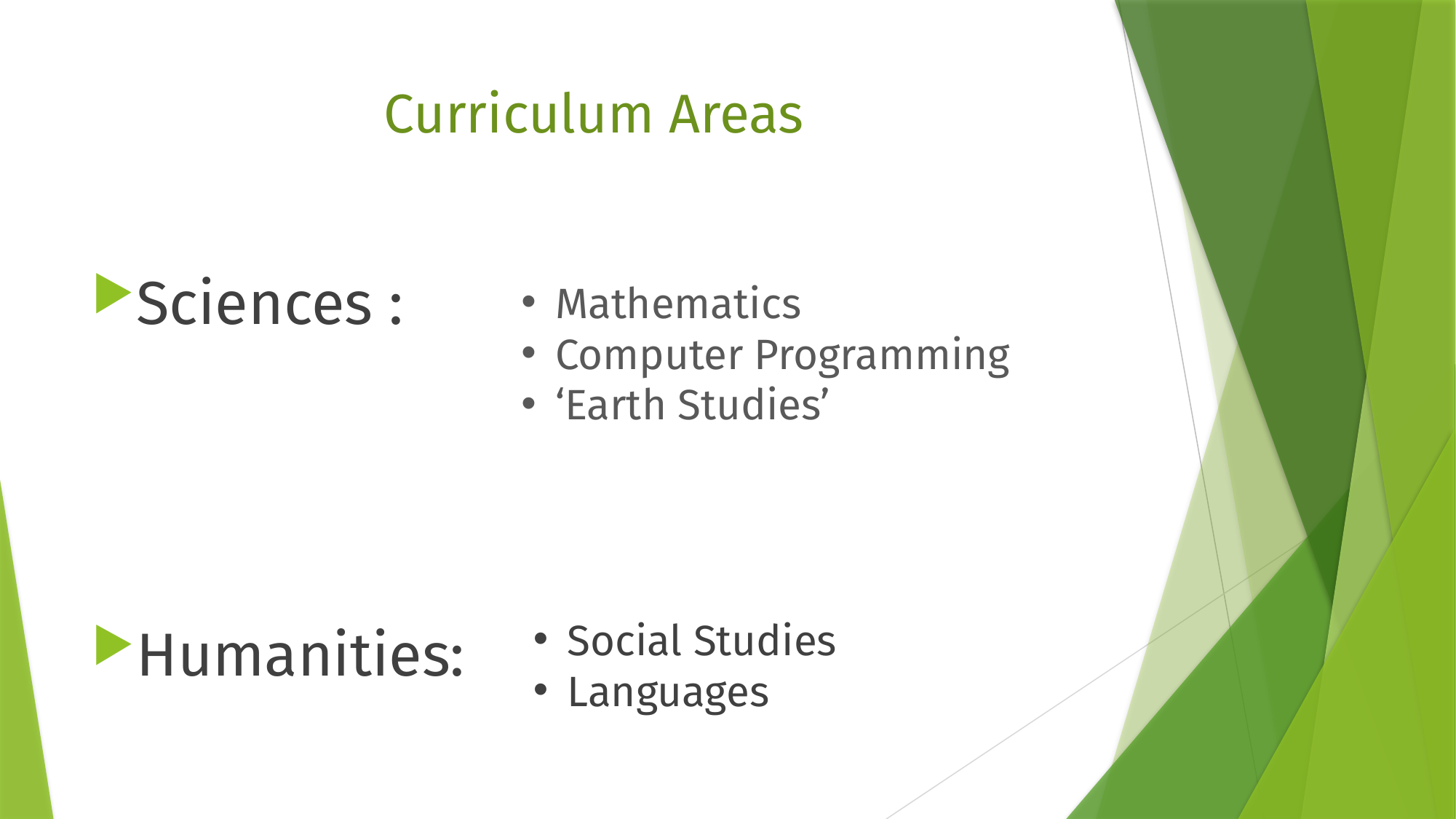

# Curriculum Areas
Sciences :

Humanities:
Mathematics
Computer Programming
‘Earth Studies’
Social Studies
Languages